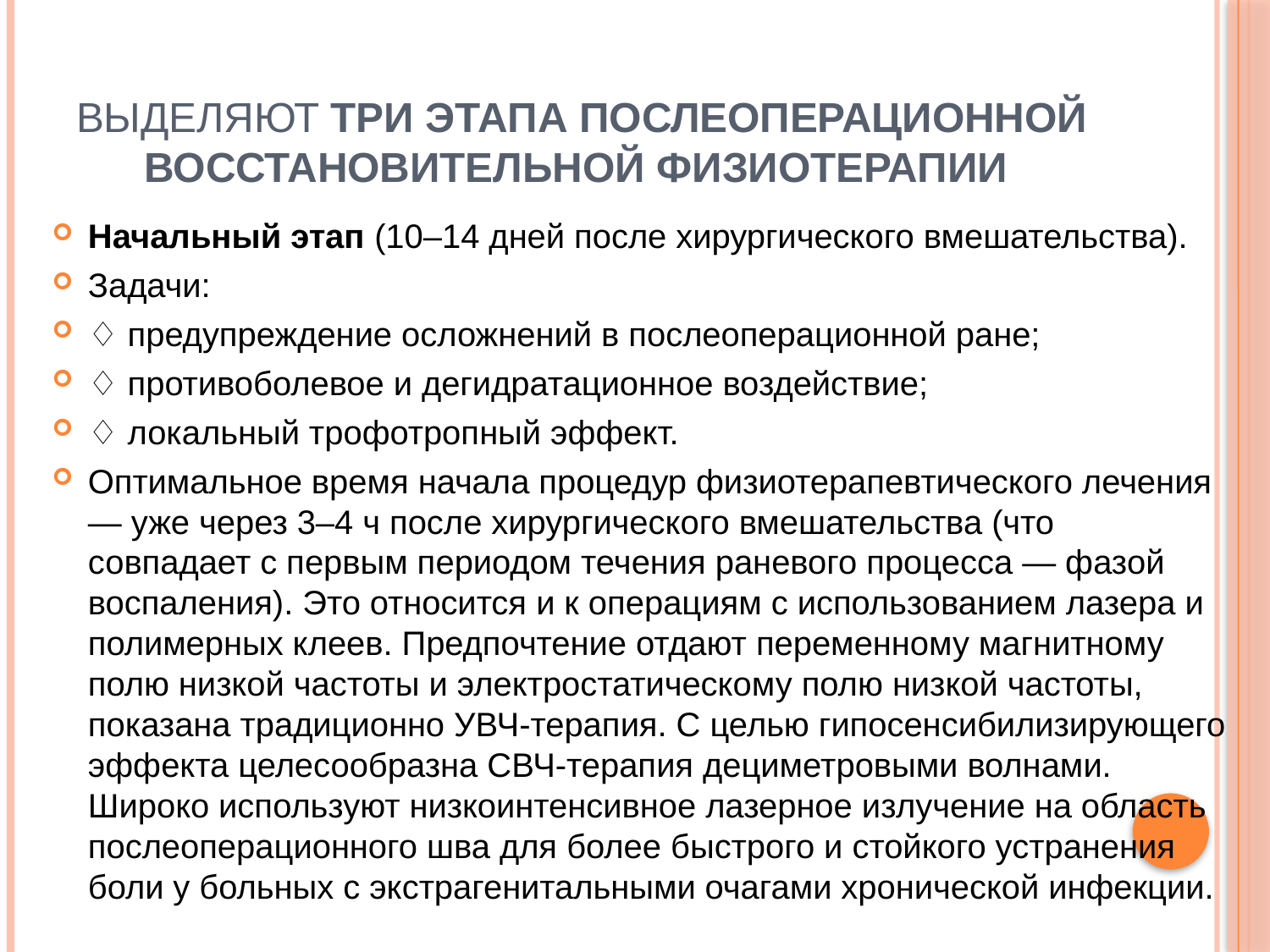

# Выделяют три этапа послеоперационной восстановительной физиотерапии
Начальный этап (10–14 дней после хирургического вмешательства).
Задачи:
♢ предупреждение осложнений в послеоперационной ране;
♢ противоболевое и дегидратационное воздействие;
♢ локальный трофотропный эффект.
Оптимальное время начала процедур физиотерапевтического лечения — уже через 3–4 ч после хирургического вмешательства (что совпадает с первым периодом течения раневого процесса — фазой воспаления). Это относится и к операциям с использованием лазера и полимерных клеев. Предпочтение отдают переменному магнитному полю низкой частоты и электростатическому полю низкой частоты, показана традиционно УВЧ-терапия. С целью гипосенсибилизирующего эффекта целесообразна СВЧ-терапия дециметровыми волнами. Широко используют низкоинтенсивное лазерное излучение на область послеоперационного шва для более быстрого и стойкого устранения боли у больных с экстрагенитальными очагами хронической инфекции.